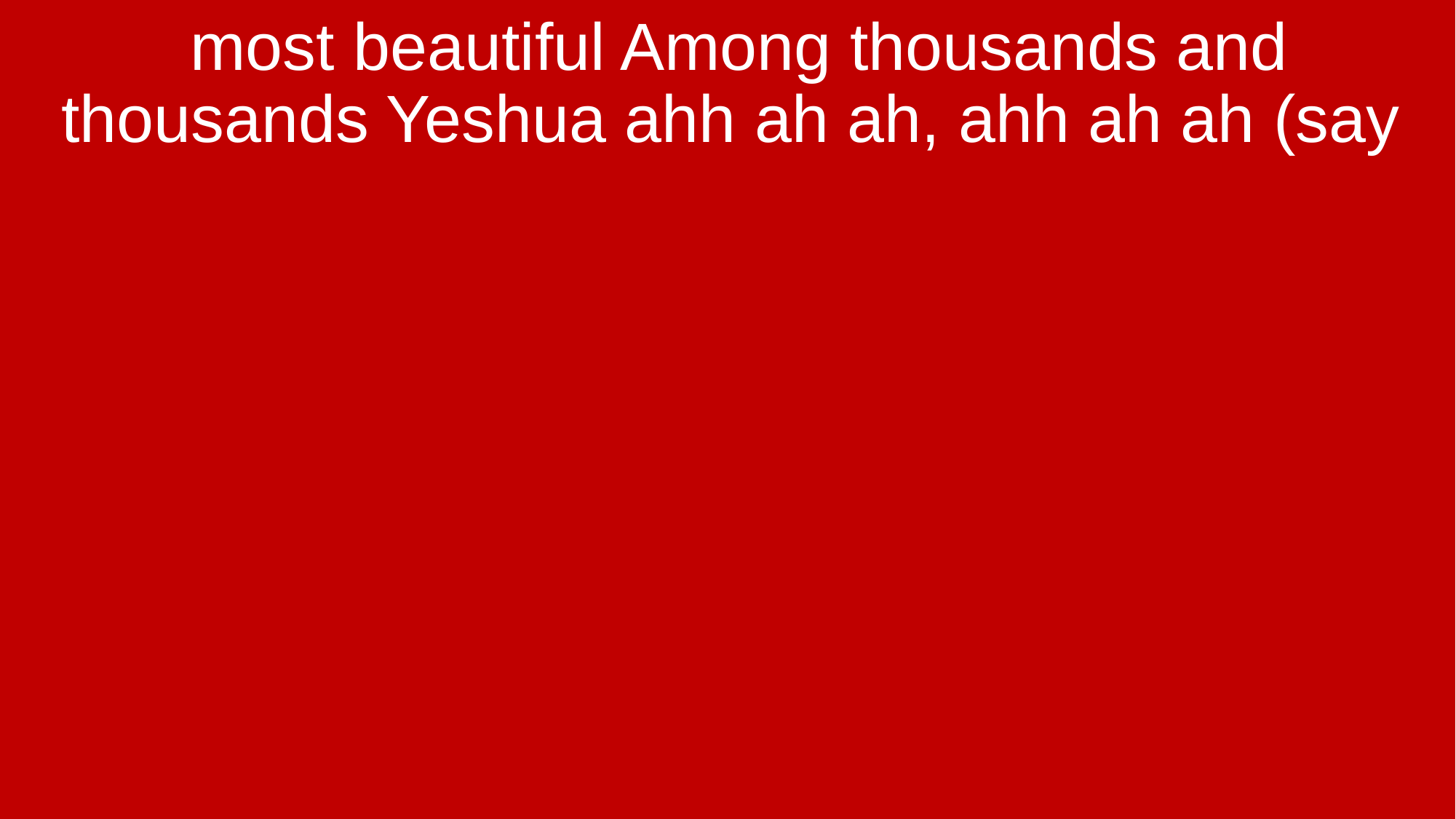

most beautiful Among thousands and thousands Yeshua ahh ah ah, ahh ah ah (say